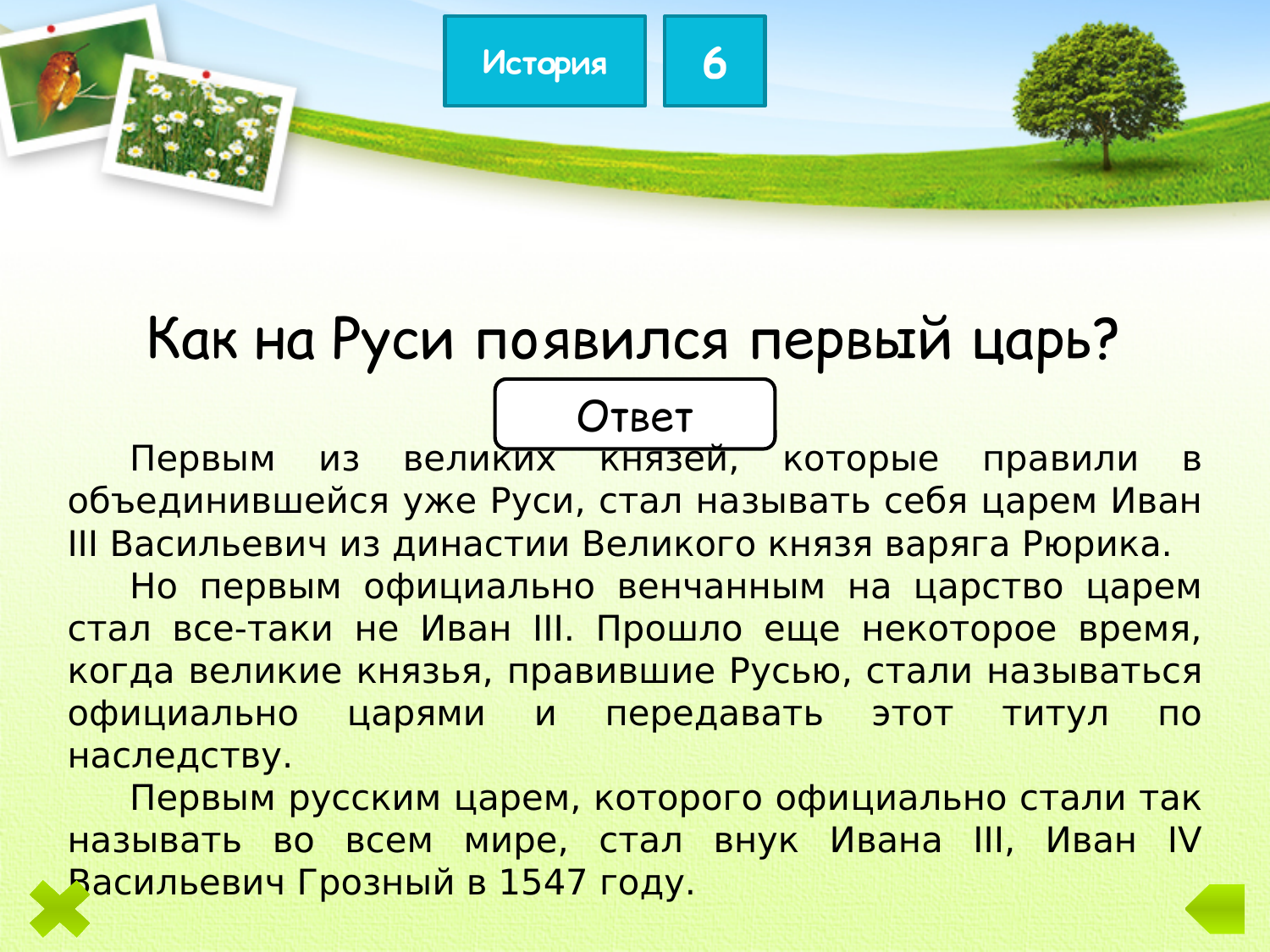

История
6
Как на Руси появился первый царь?
Ответ
Первым из великих князей, которые пра­вили в объединившейся уже Руси, стал на­зывать себя царем Иван III Васильевич из династии Великого князя варяга Рюрика.
Но первым официально венчанным на царство царем стал все-таки не Иван III. Прошло еще некоторое время, когда вели­кие князья, правившие Русью, стали на­зываться официально царями и передавать этот титул по наследству.
Первым русским царем, которого офи­циально стали так называть во всем мире, стал внук Ивана III, Иван IV Васильевич Грозный в 1547 году.